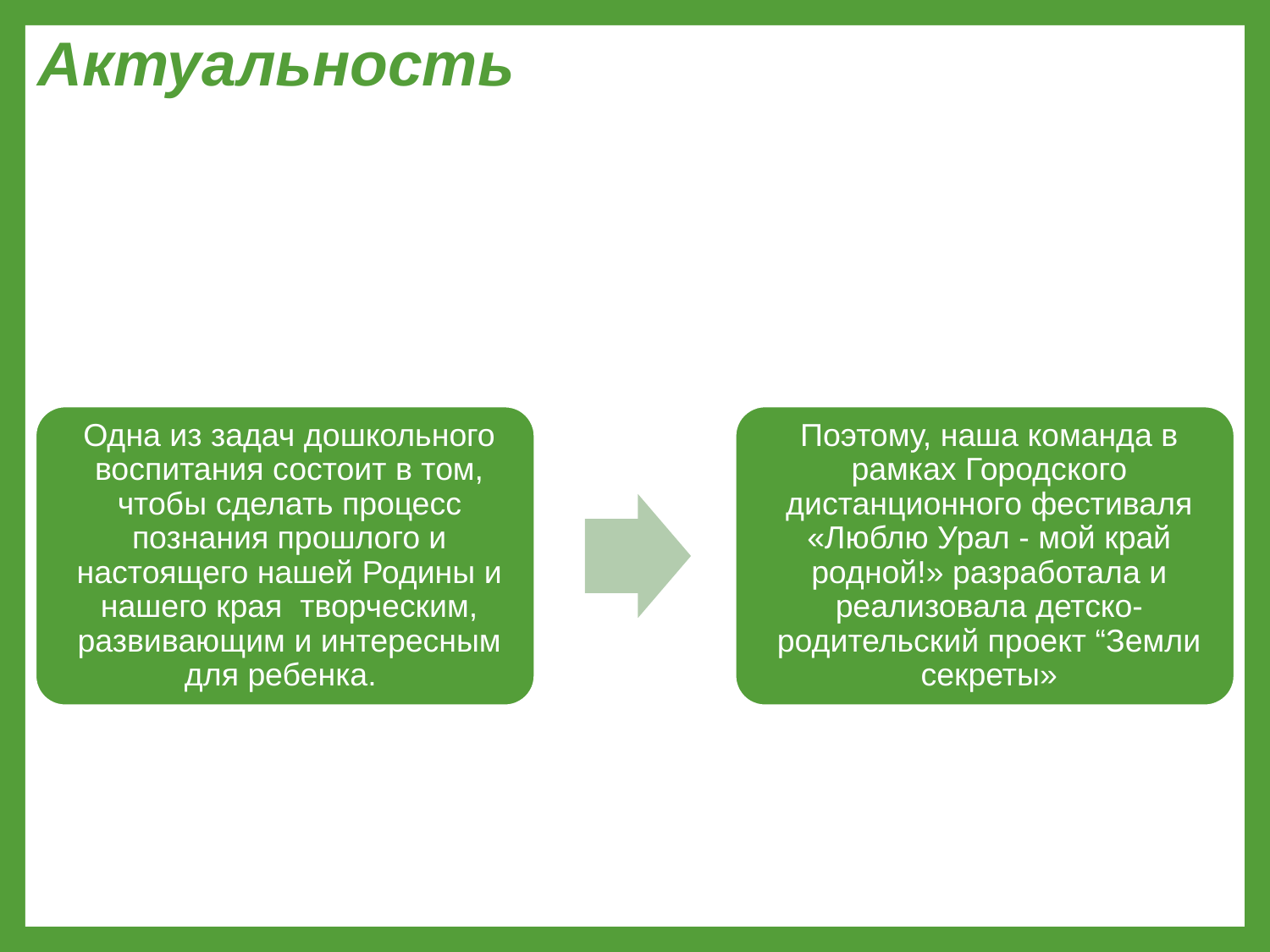

# Актуальность
Одна из задач дошкольного воспитания состоит в том, чтобы сделать процесс познания прошлого и настоящего нашей Родины и нашего края  творческим, развивающим и интересным для ребенка.

Поэтому, наша команда в рамках Городского дистанционного фестиваля «Люблю Урал - мой край родной!» разработала и реализовала детско-родительский проект “Земли секреты»